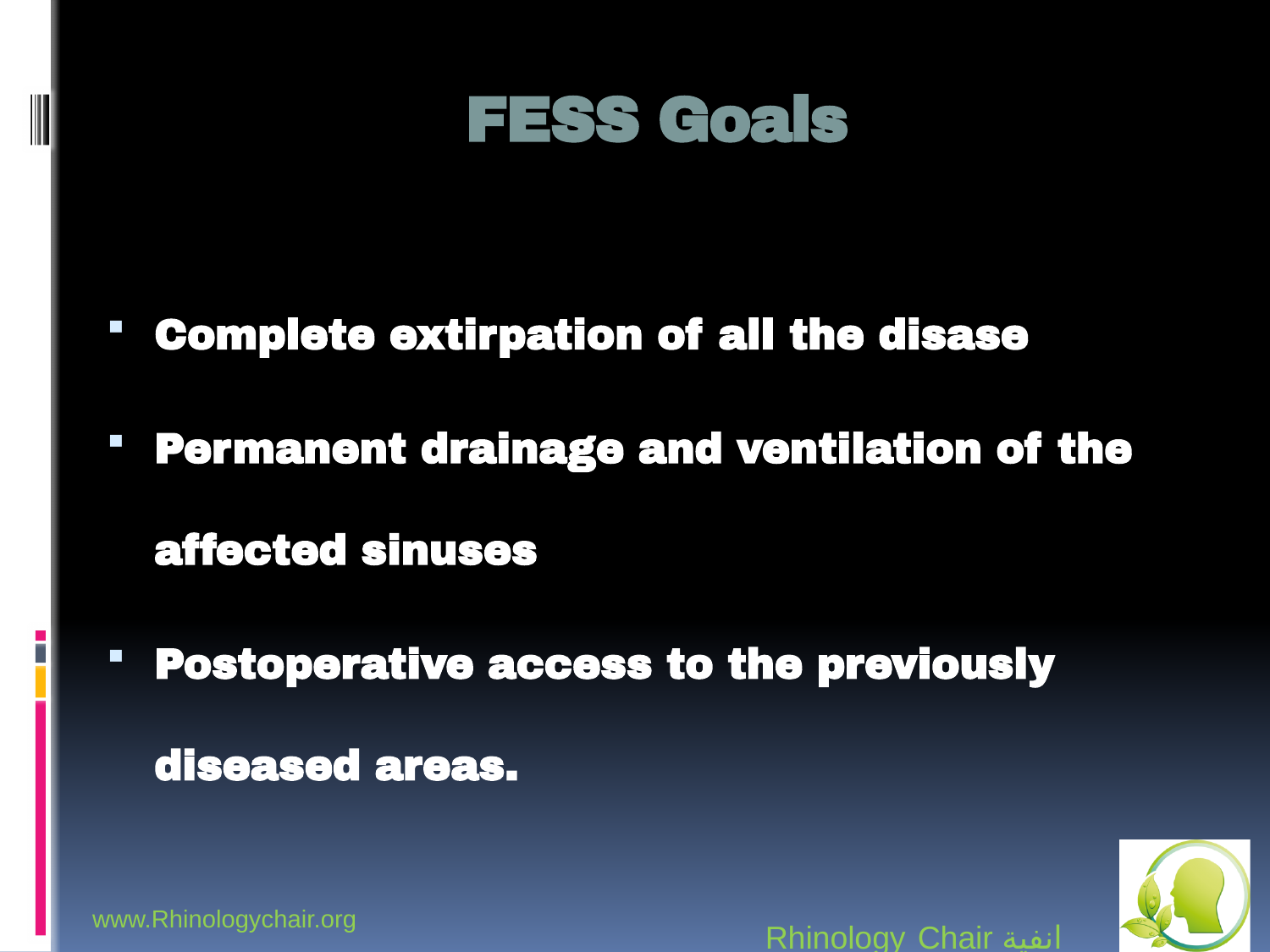

# FESS Goals
Complete extirpation of all the disase
Permanent drainage and ventilation of the affected sinuses
Postoperative access to the previously diseased areas.